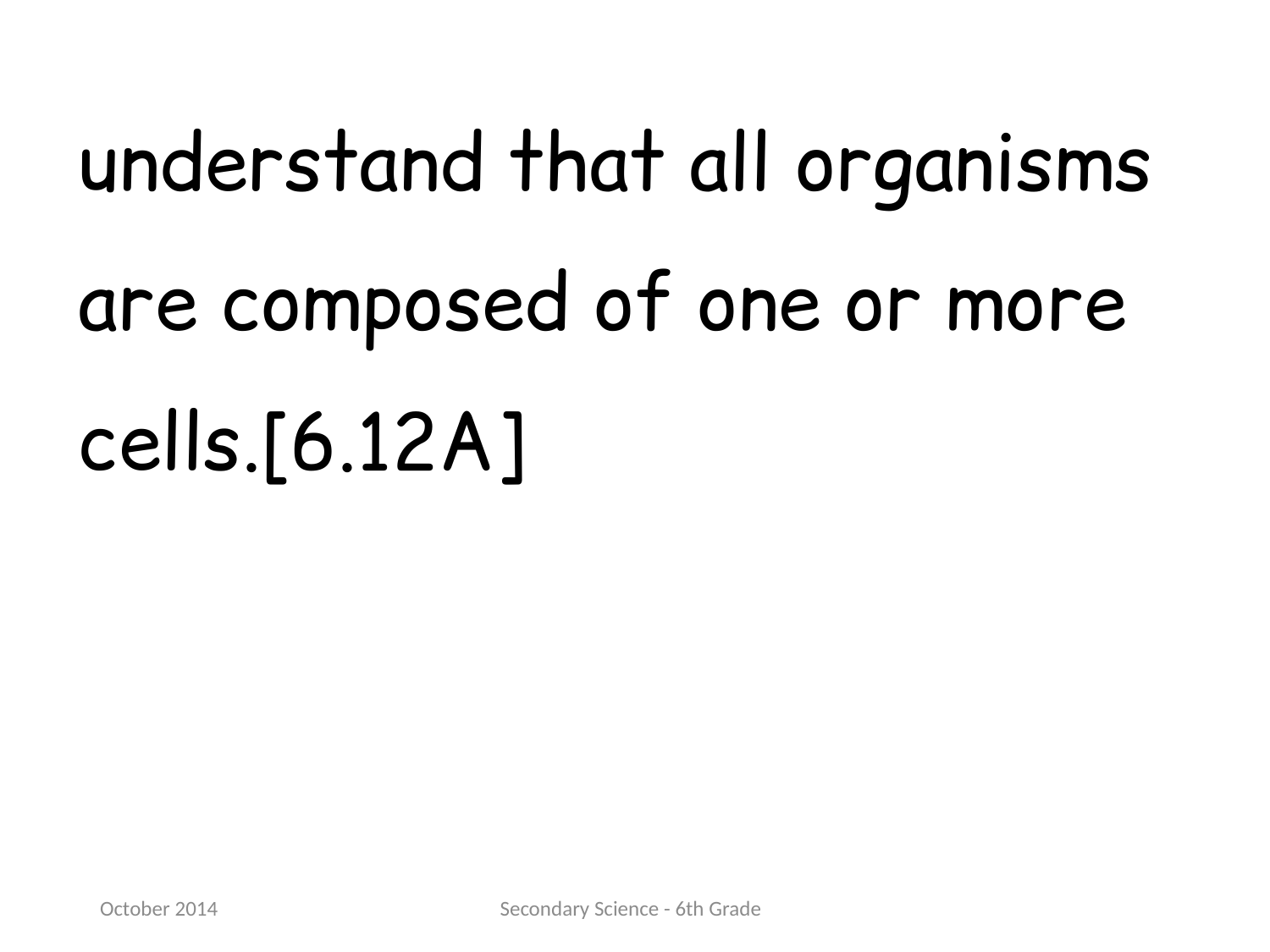

understand that all organisms are composed of one or more cells.[6.12A]
October 2014
Secondary Science - 6th Grade